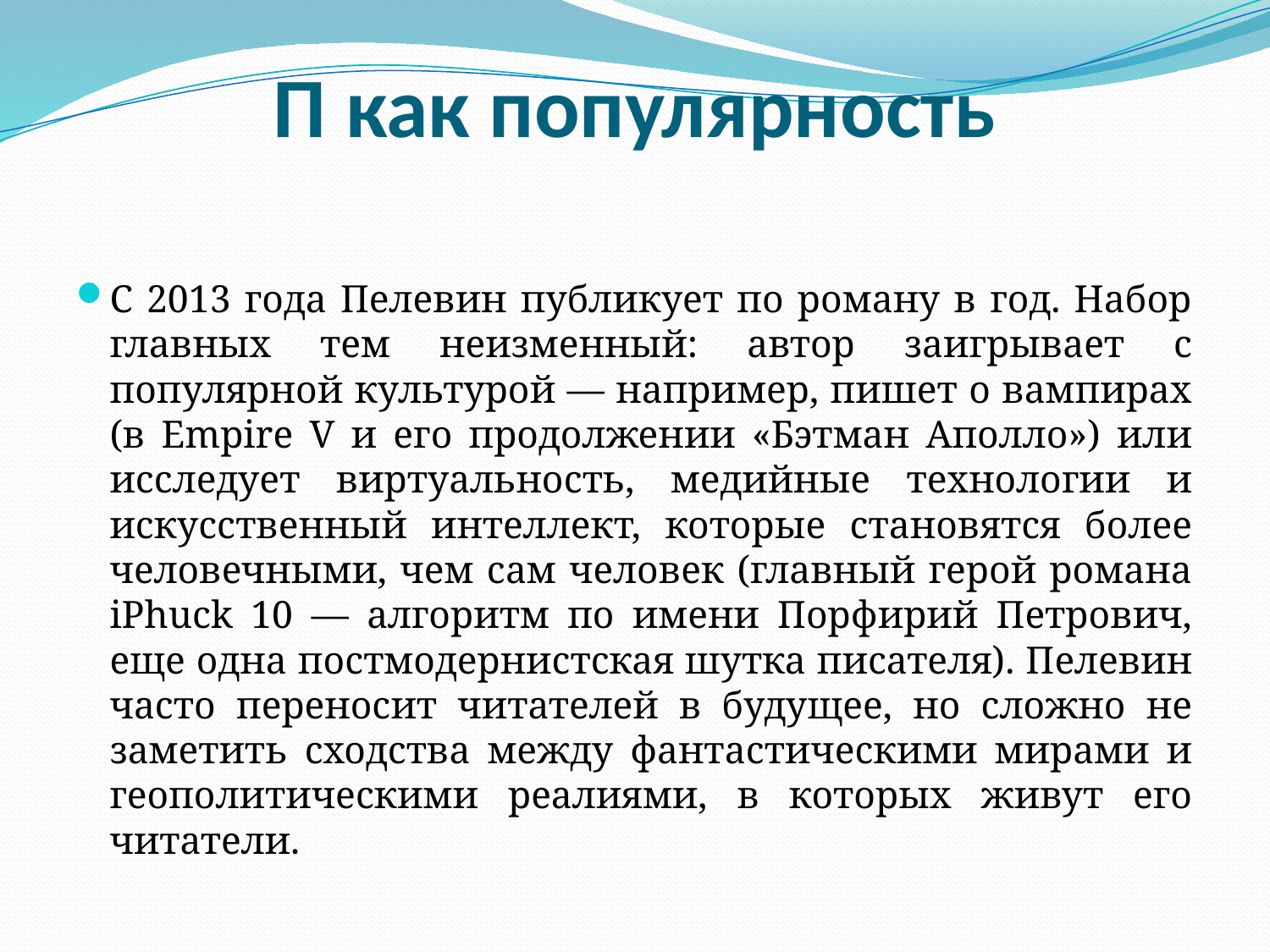

# П как популярность
С 2013 года Пелевин публикует по роману в год. Набор главных тем неизменный: автор заигрывает с популярной культурой — например, пишет о вампирах (в Empire V и его продолжении «Бэтман Аполло») или исследует виртуальность, медийные технологии и искусственный интеллект, которые становятся более человечными, чем сам человек (главный герой романа iPhuck 10 — алгоритм по имени Порфирий Петрович, еще одна постмодернистская шутка писателя). Пелевин часто переносит читателей в будущее, но сложно не заметить сходства между фантастическими мирами и геополитическими реалиями, в которых живут его читатели.